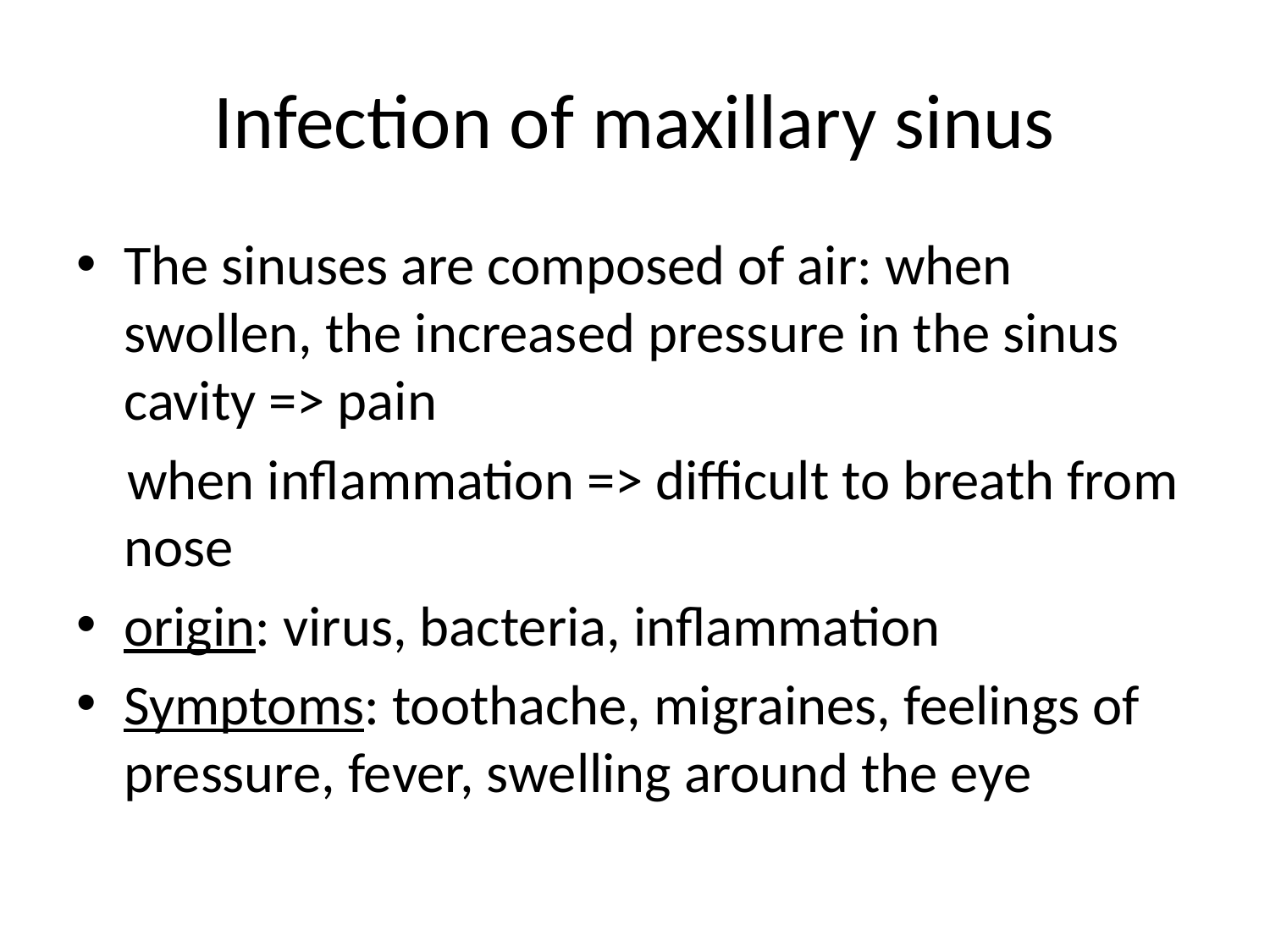

# Infection of maxillary sinus
The sinuses are composed of air: when swollen, the increased pressure in the sinus cavity => pain
    when inflammation => difficult to breath from nose
origin: virus, bacteria, inflammation
Symptoms: toothache, migraines, feelings of pressure, fever, swelling around the eye